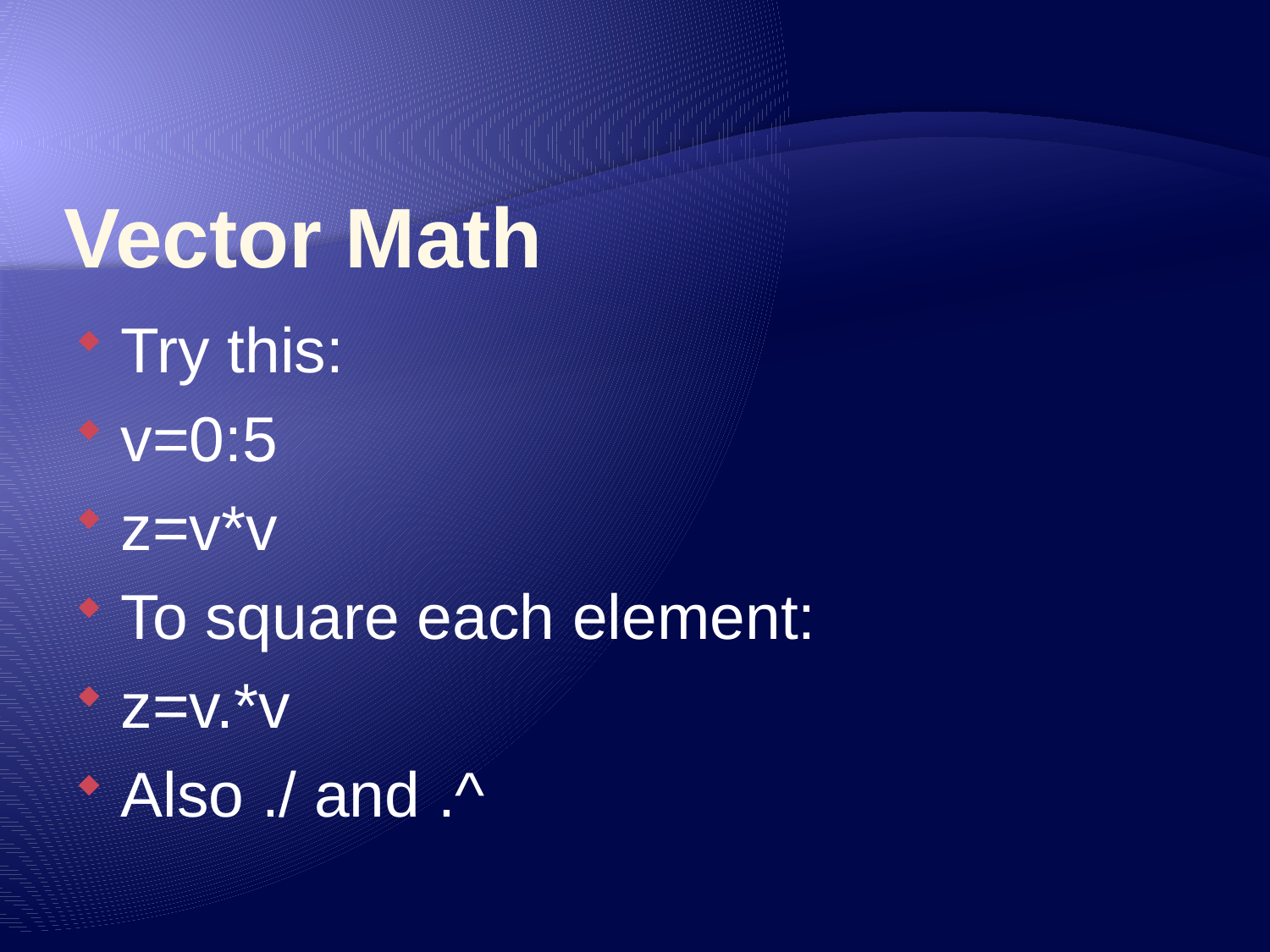

# Vector Math
Try this:
v=0:5
z=v*v
To square each element:
z=v.*v
Also ./ and .^